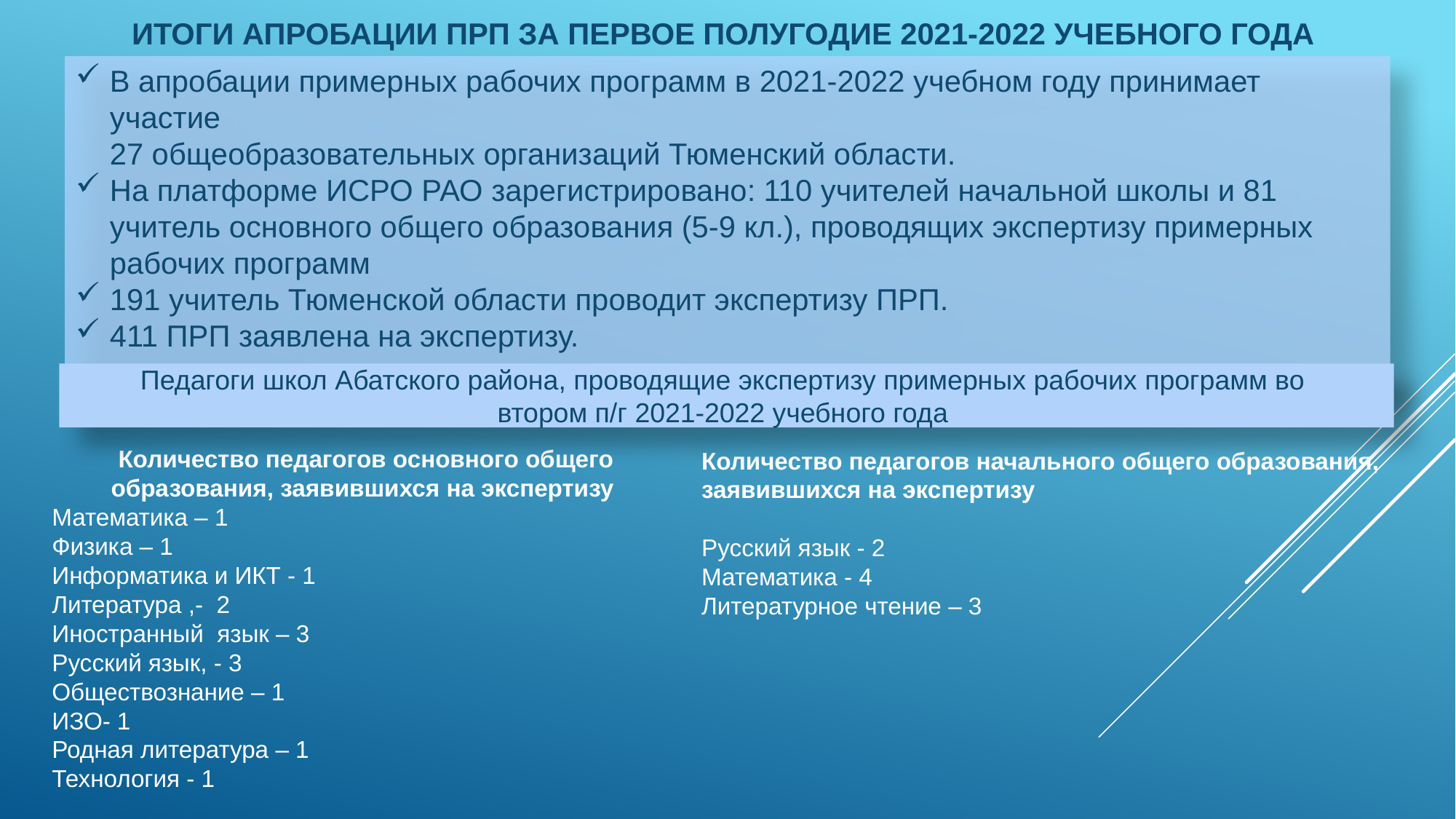

# Итоги апробации ПРП за первое полугодие 2021-2022 учебного года
В апробации примерных рабочих программ в 2021-2022 учебном году принимает участие
27 общеобразовательных организаций Тюменский области.
На платформе ИСРО РАО зарегистрировано: 110 учителей начальной школы и 81 учитель основного общего образования (5-9 кл.), проводящих экспертизу примерных рабочих программ
191 учитель Тюменской области проводит экспертизу ПРП.
411 ПРП заявлена на экспертизу.

Педагоги школ Абатского района, проводящие экспертизу примерных рабочих программ во
втором п/г 2021-2022 учебного года
Количество педагогов основного общего образования, заявившихся на экспертизу
Математика – 1
Физика – 1
Информатика и ИКТ - 1
Литература ,-  2
Иностранный  язык – 3
Русский язык, - 3
Обществознание – 1
ИЗО- 1
Родная литература – 1
Технология - 1
Количество педагогов начального общего образования, заявившихся на экспертизу

Русский язык - 2
Математика - 4
Литературное чтение – 3